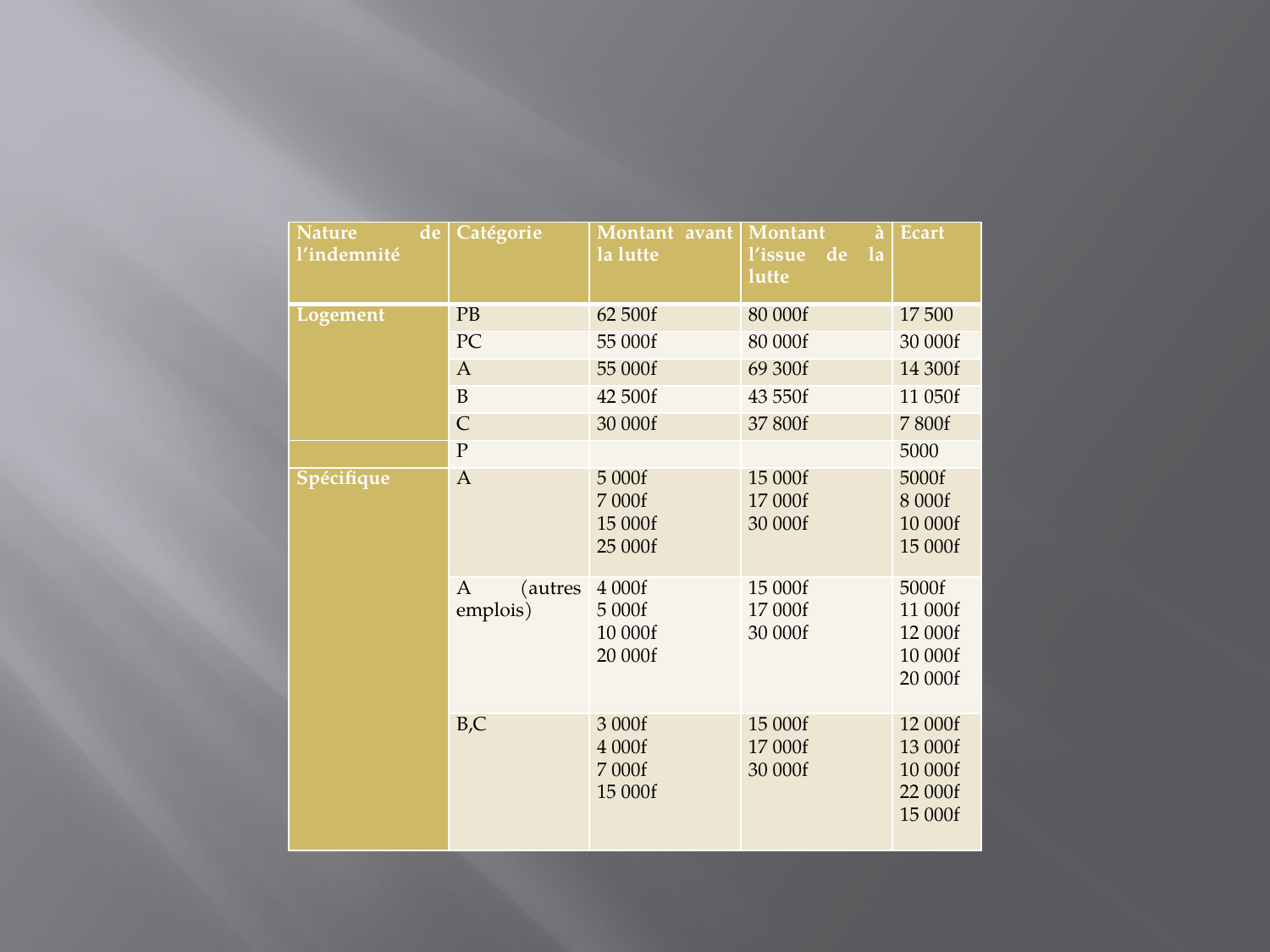

#
| Nature de l’indemnité | Catégorie | Montant avant la lutte | Montant à l’issue de la lutte | Ecart |
| --- | --- | --- | --- | --- |
| Logement | PB | 62 500f | 80 000f | 17 500 |
|  | PC | 55 000f | 80 000f | 30 000f |
|  | A | 55 000f | 69 300f | 14 300f |
|  | B | 42 500f | 43 550f | 11 050f |
|  | C | 30 000f | 37 800f | 7 800f |
|  | P |  |  | 5000 |
| Spécifique | A | 5 000f 7 000f 15 000f 25 000f | 15 000f 17 000f 30 000f | 5000f 8 000f 10 000f 15 000f |
|  | A (autres emplois) | 4 000f 5 000f 10 000f 20 000f | 15 000f 17 000f 30 000f | 5000f 11 000f 12 000f 10 000f 20 000f |
|  | B,C | 3 000f 4 000f 7 000f 15 000f | 15 000f 17 000f 30 000f | 12 000f 13 000f 10 000f 22 000f 15 000f |